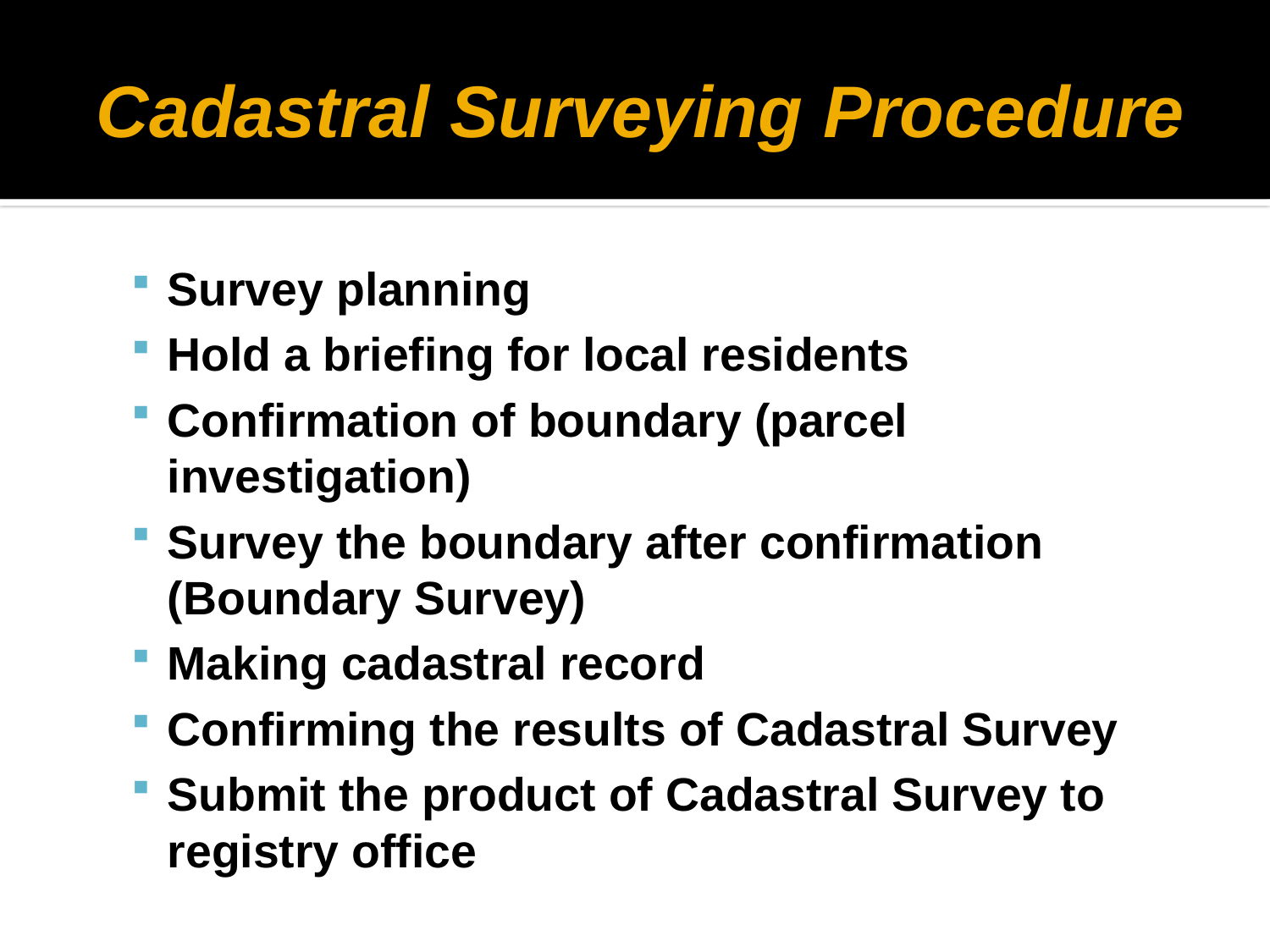

# Cadastral Surveying Procedure
Survey planning
Hold a briefing for local residents
Confirmation of boundary (parcel investigation)
Survey the boundary after confirmation (Boundary Survey)
Making cadastral record
Confirming the results of Cadastral Survey
Submit the product of Cadastral Survey to registry office